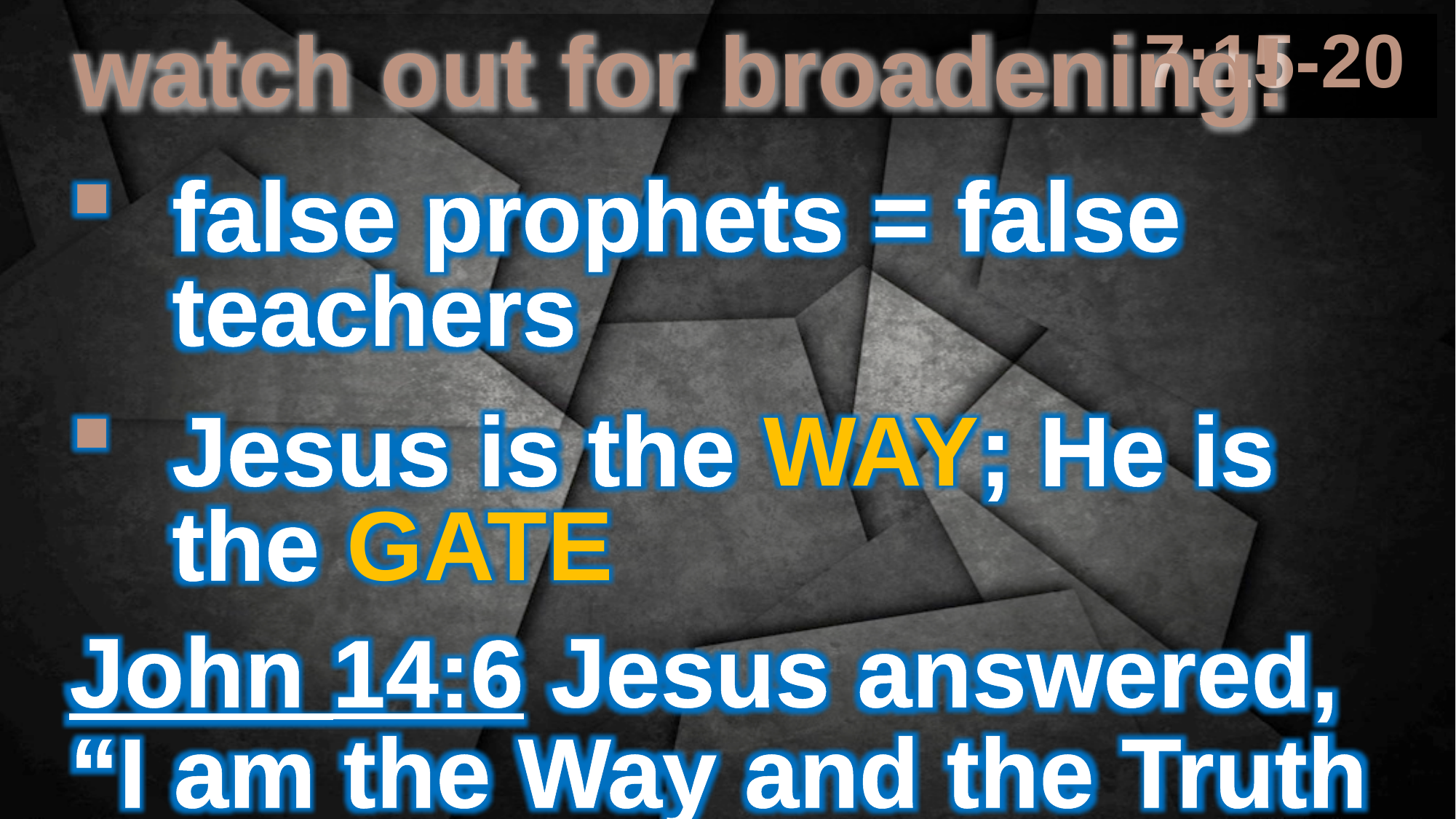

7:15-20
watch out for broadening!
false prophets = false teachers
Jesus is the WAY; He is the GATE
John 14:6 Jesus answered, “I am the Way and the Truth and the Life. No one comes to the Father except through Me.